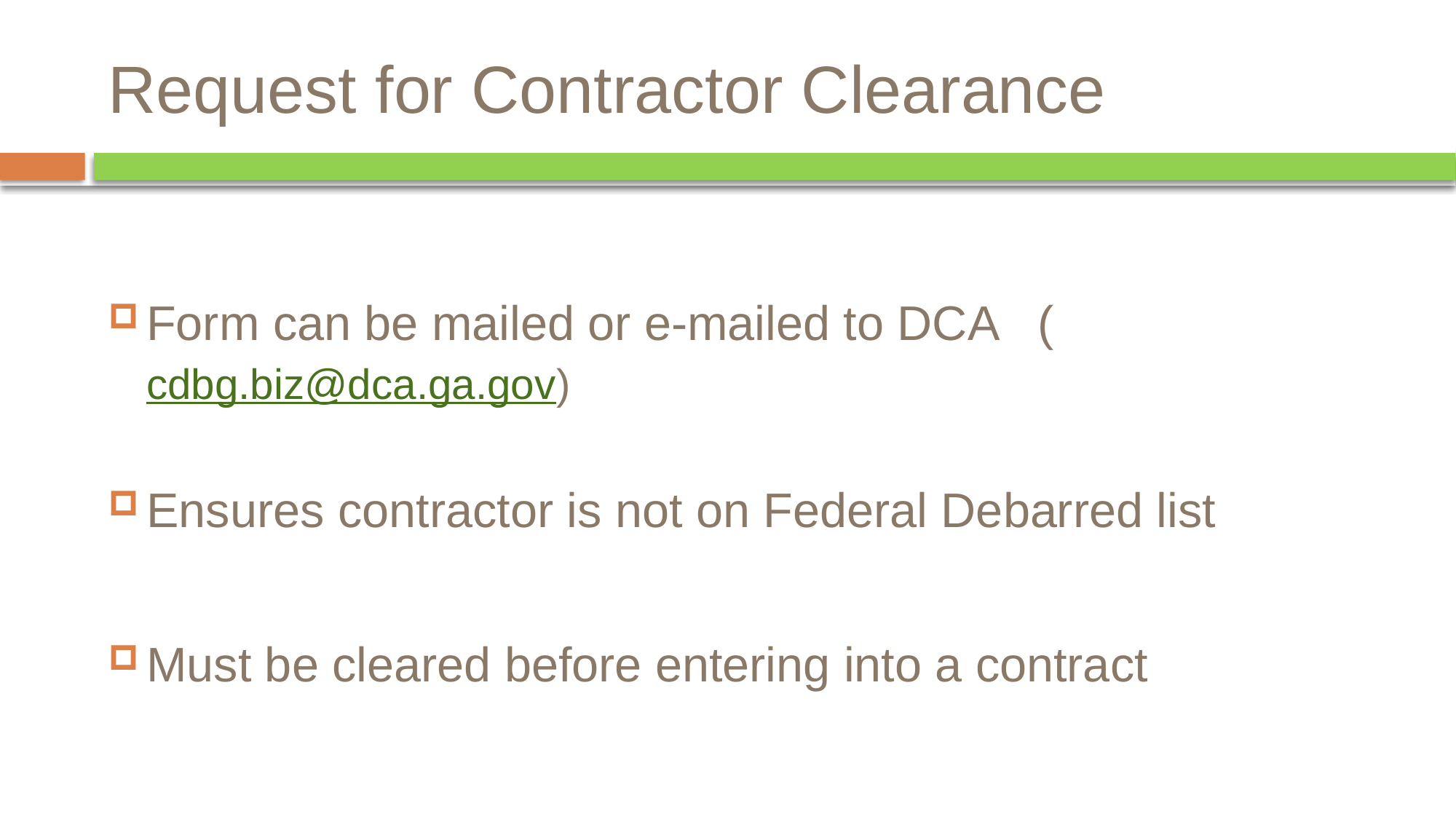

# Request for Contractor Clearance

Form can be mailed or e-mailed to DCA   (cdbg.biz@dca.ga.gov)

Ensures contractor is not on Federal Debarred list

Must be cleared before entering into a contract